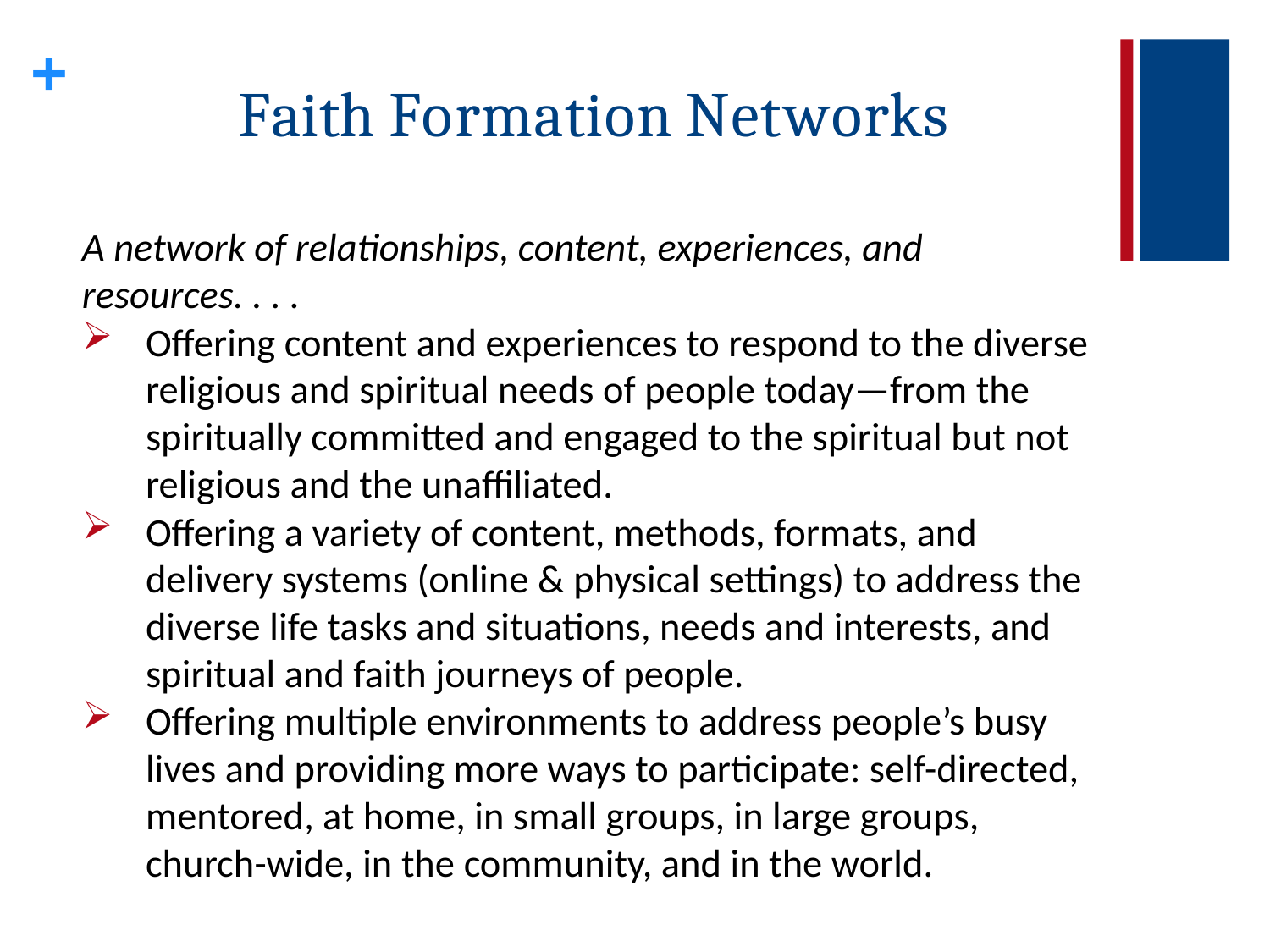

# Faith Formation Networks
A network of relationships, content, experiences, and resources. . . .
Offering content and experiences to respond to the diverse religious and spiritual needs of people today—from the spiritually committed and engaged to the spiritual but not religious and the unaffiliated.
Offering a variety of content, methods, formats, and delivery systems (online & physical settings) to address the diverse life tasks and situations, needs and interests, and spiritual and faith journeys of people.
Offering multiple environments to address people’s busy lives and providing more ways to participate: self-directed, mentored, at home, in small groups, in large groups, church-wide, in the community, and in the world.